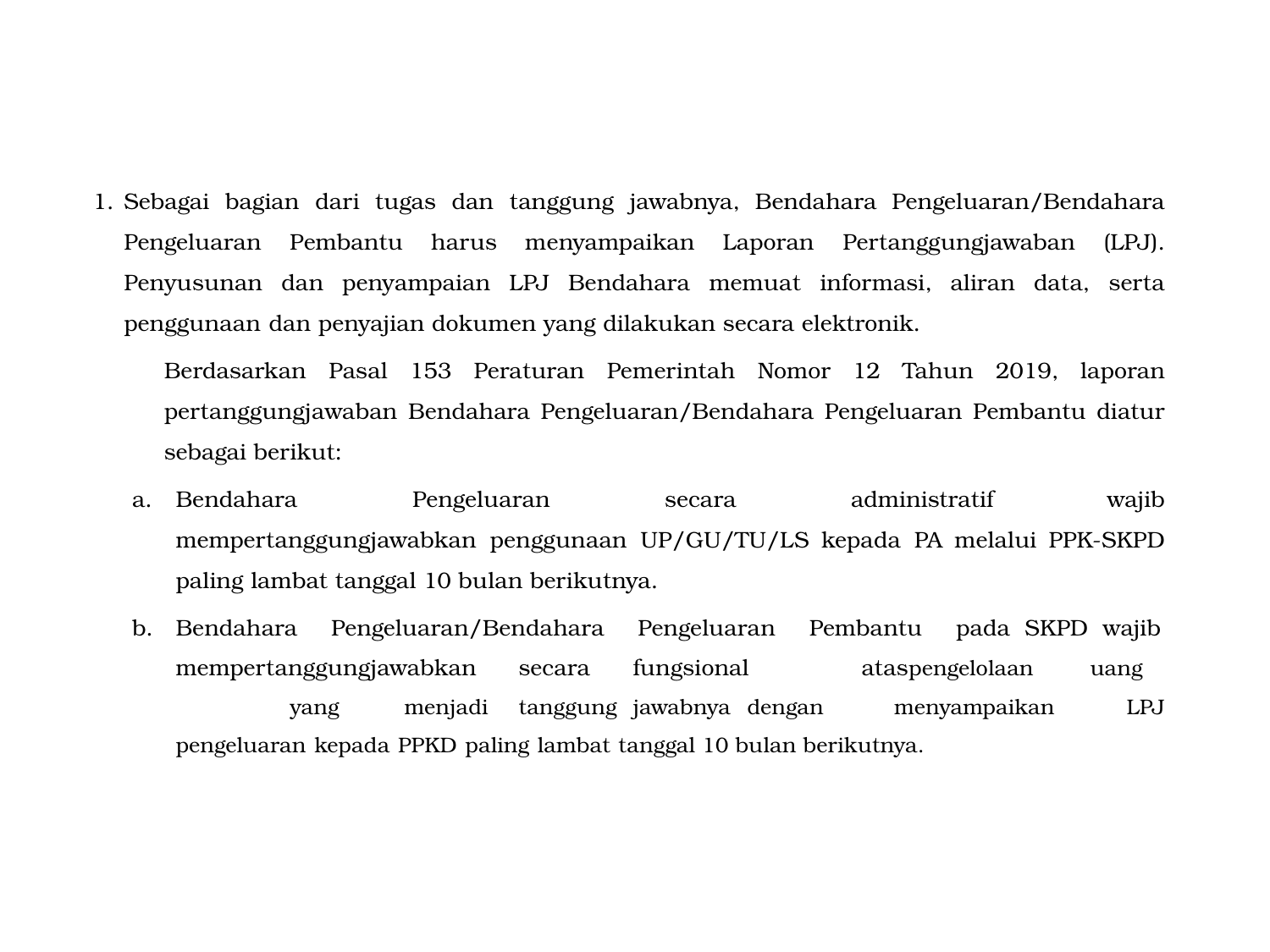

Sebagai bagian dari tugas dan tanggung jawabnya, Bendahara Pengeluaran/Bendahara Pengeluaran Pembantu harus menyampaikan Laporan Pertanggungjawaban (LPJ). Penyusunan dan penyampaian LPJ Bendahara memuat informasi, aliran data, serta penggunaan dan penyajian dokumen yang dilakukan secara elektronik.
Berdasarkan Pasal 153 Peraturan Pemerintah Nomor 12 Tahun 2019, laporan pertanggungjawaban Bendahara Pengeluaran/Bendahara Pengeluaran Pembantu diatur sebagai berikut:
Bendahara       Pengeluaran       secara       administratif       wajib mempertanggungjawabkan penggunaan UP/GU/TU/LS kepada PA melalui PPK-SKPD paling lambat tanggal 10 bulan berikutnya.
Bendahara  Pengeluaran/Bendahara  Pengeluaran  Pembantu  pada SKPD wajib	mempertanggungjawabkan	secara	fungsional	ataspengelolaan	uang	yang	menjadi	tanggung	jawabnya	dengan menyampaikan LPJ pengeluaran kepada PPKD paling lambat tanggal 10 bulan berikutnya.